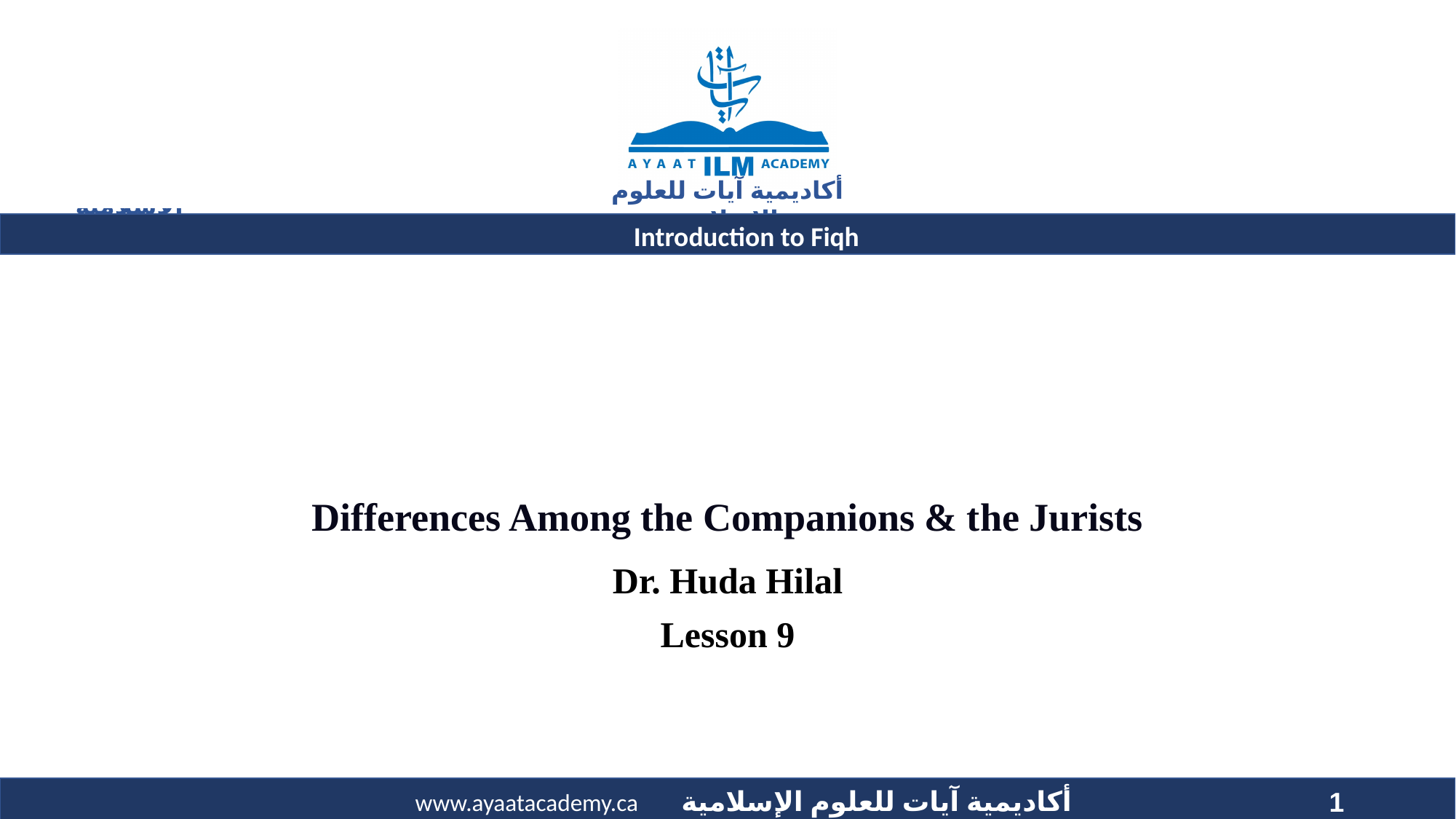

Introduction to Fiqh
# Differences Among the Companions & the Jurists
Dr. Huda Hilal
Lesson 9
1